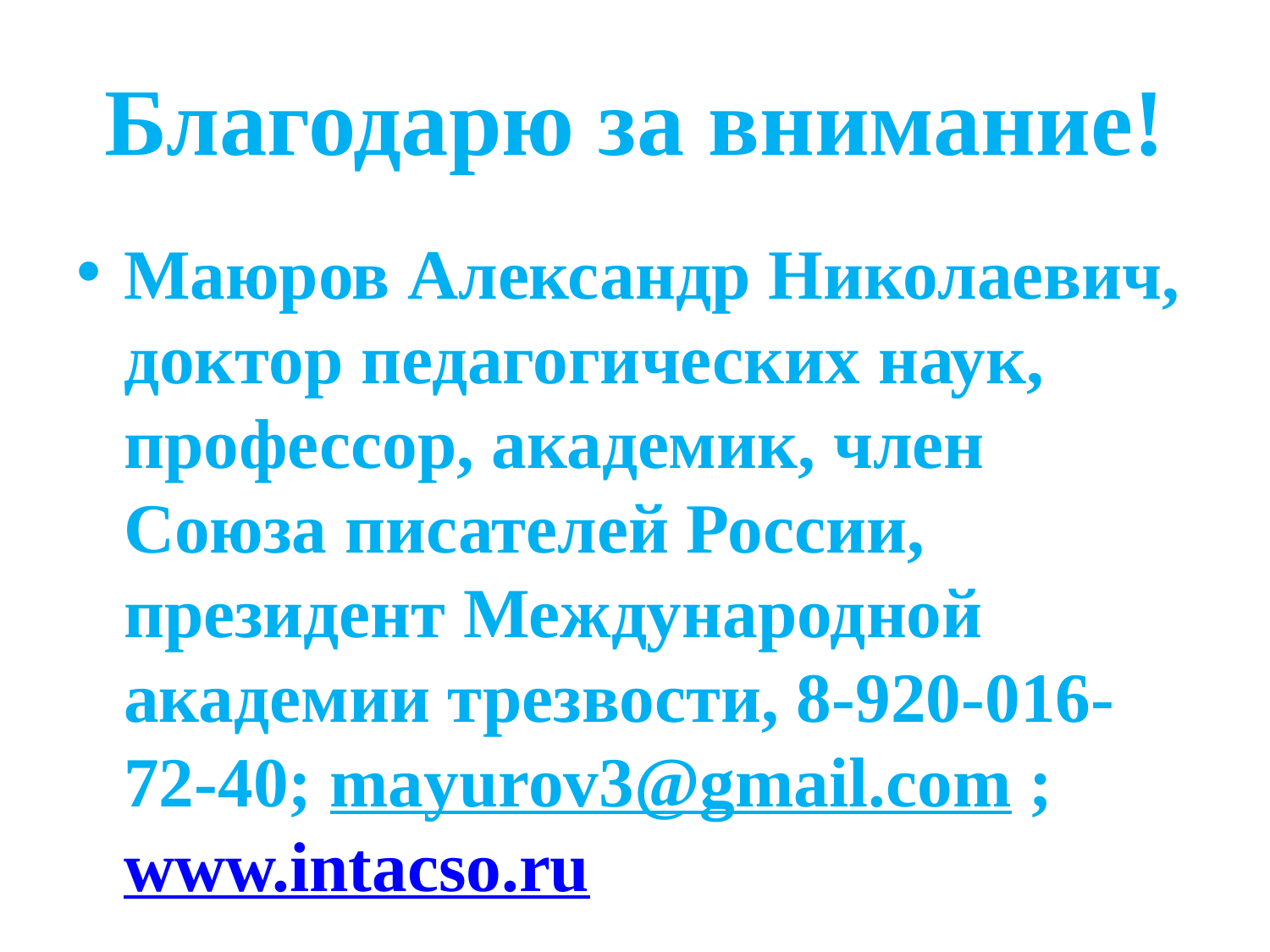

# Благодарю за внимание!
Маюров Александр Николаевич, доктор педагогических наук, профессор, академик, член Союза писателей России, президент Международной академии трезвости, 8-920-016-72-40; mayurov3@gmail.com ; www.intacso.ru